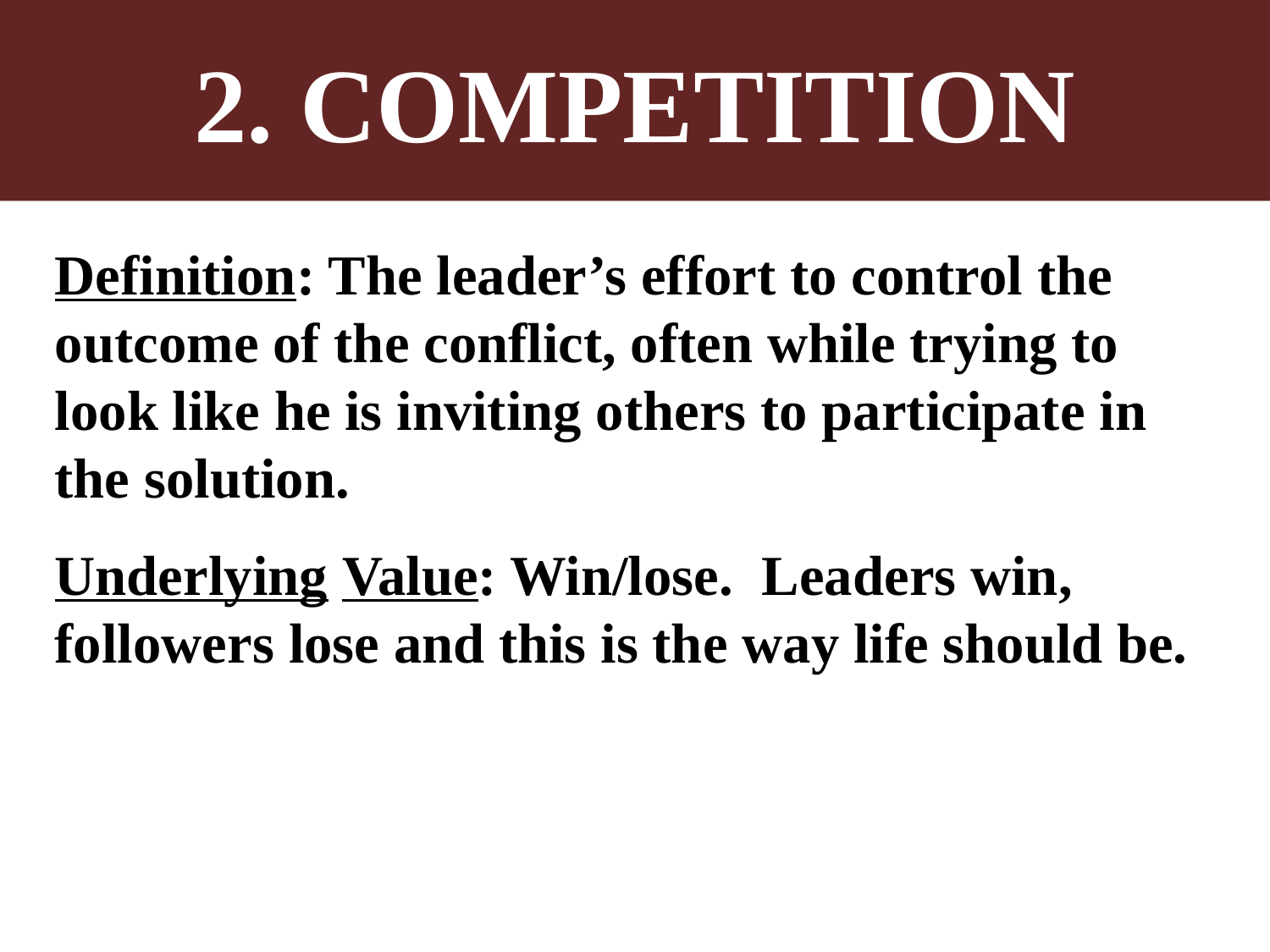

# 2. COMPETITION
Definition: The leader’s effort to control the outcome of the conflict, often while trying to look like he is inviting others to participate in the solution.

Underlying Value: Win/lose.  Leaders win, followers lose and this is the way life should be.